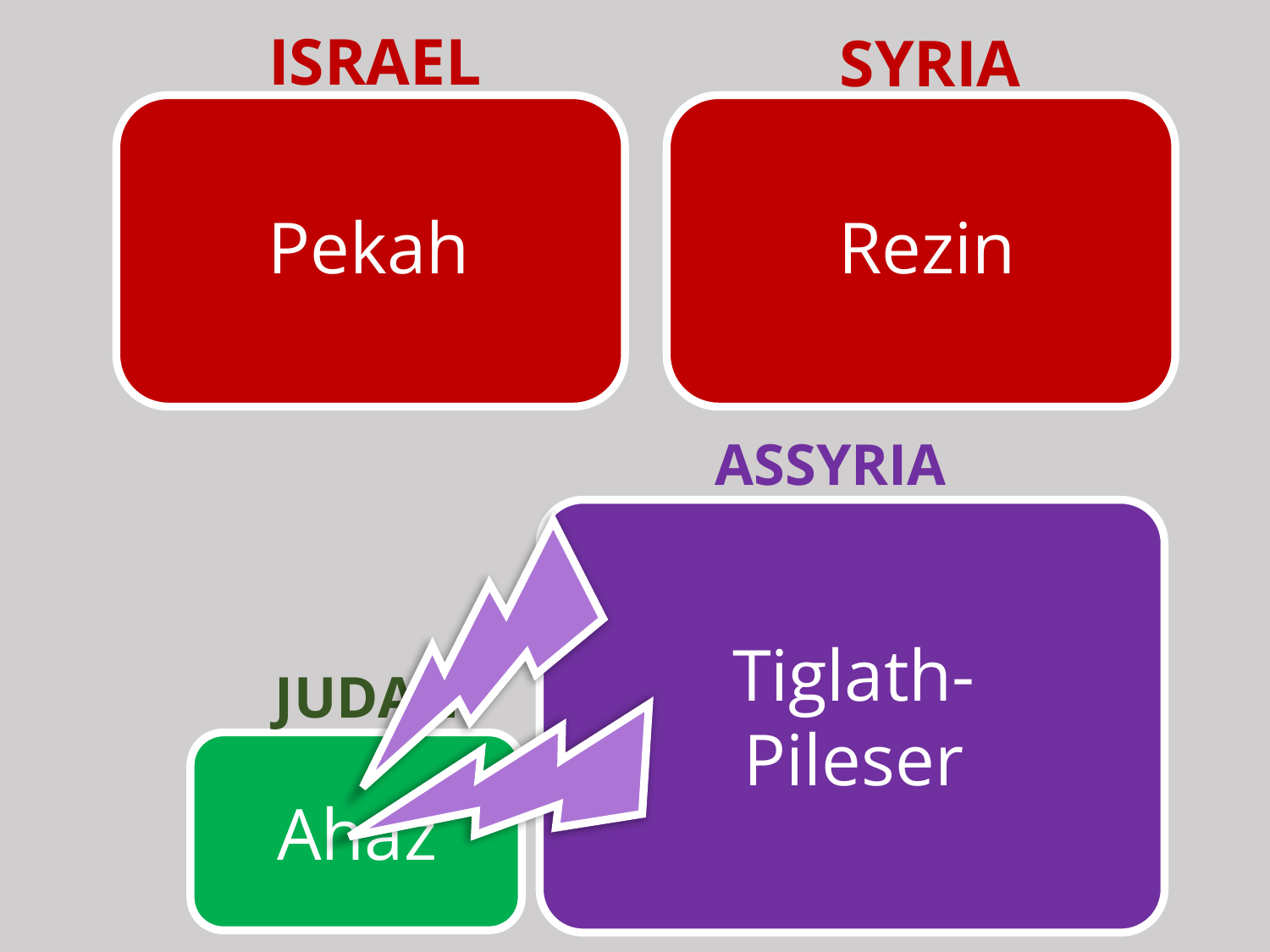

ISRAEL
SYRIA

Rezin
Pekah
ASSYRIA

Tiglath-Pileser
JUDAH

Ahaz